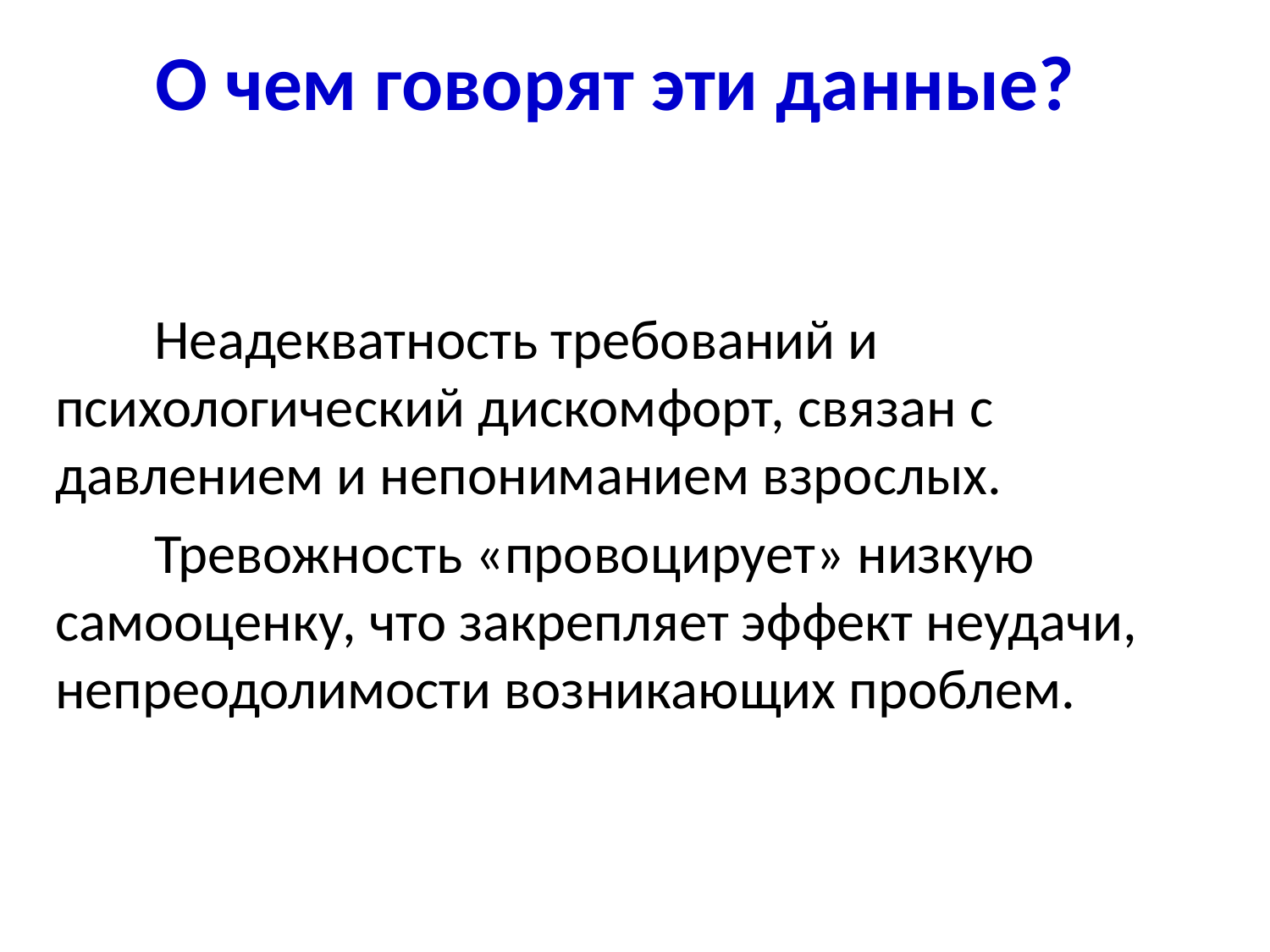

# О чем говорят эти данные?
Неадекватность требований и психологический дискомфорт, связан с давлением и непониманием взрослых.
Тревожность «провоцирует» низкую самооценку, что закрепляет эффект неудачи, непреодолимости возникающих проблем.